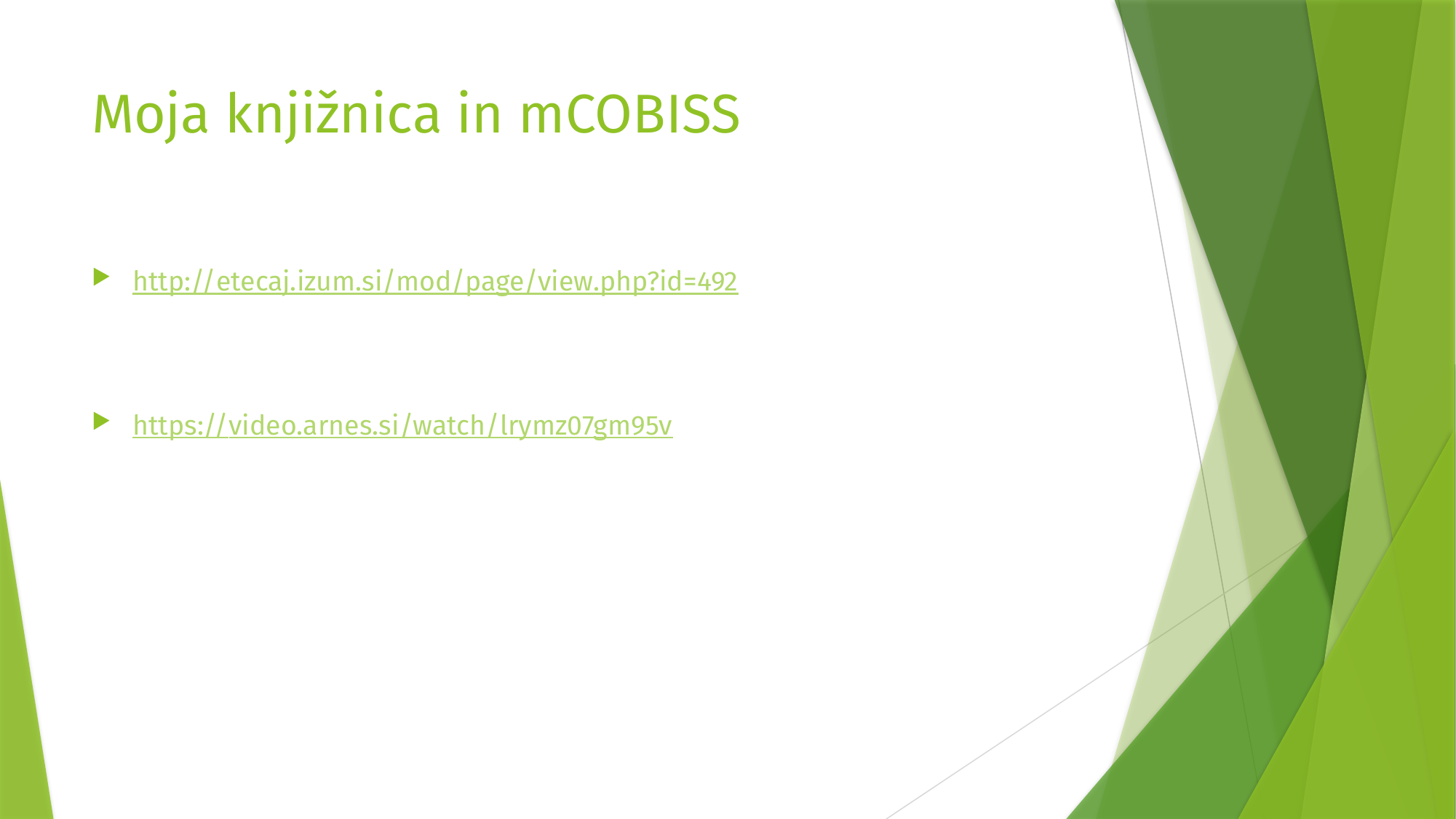

# Moja knjižnica in mCOBISS
http://etecaj.izum.si/mod/page/view.php?id=492

https://video.arnes.si/watch/lrymz07gm95v